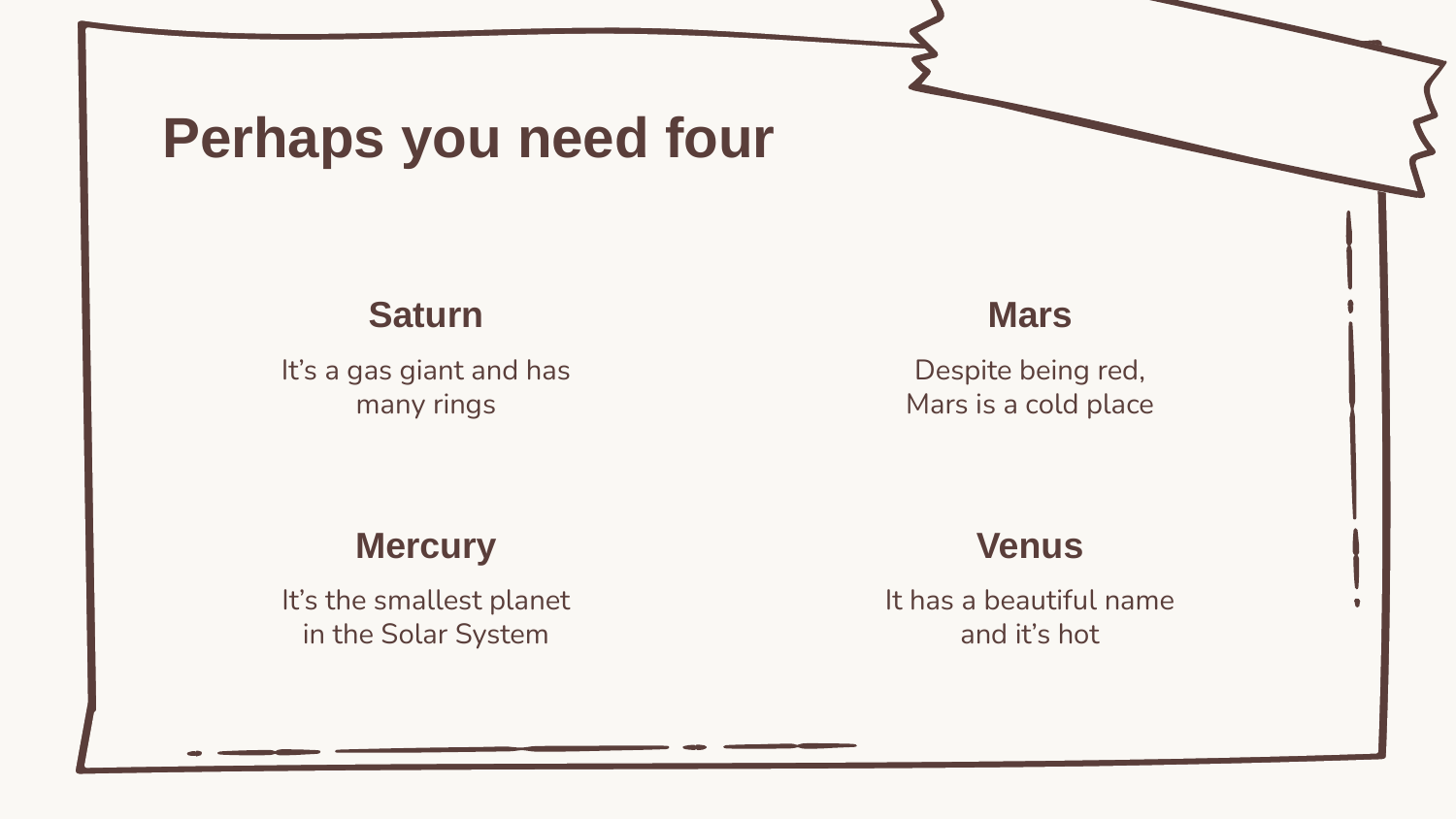

Perhaps you need four
Mars
Saturn
It’s a gas giant and has many rings
Despite being red, Mars is a cold place

Venus
# Mercury
It’s the smallest planet in the Solar System

It has a beautiful name and it’s hot